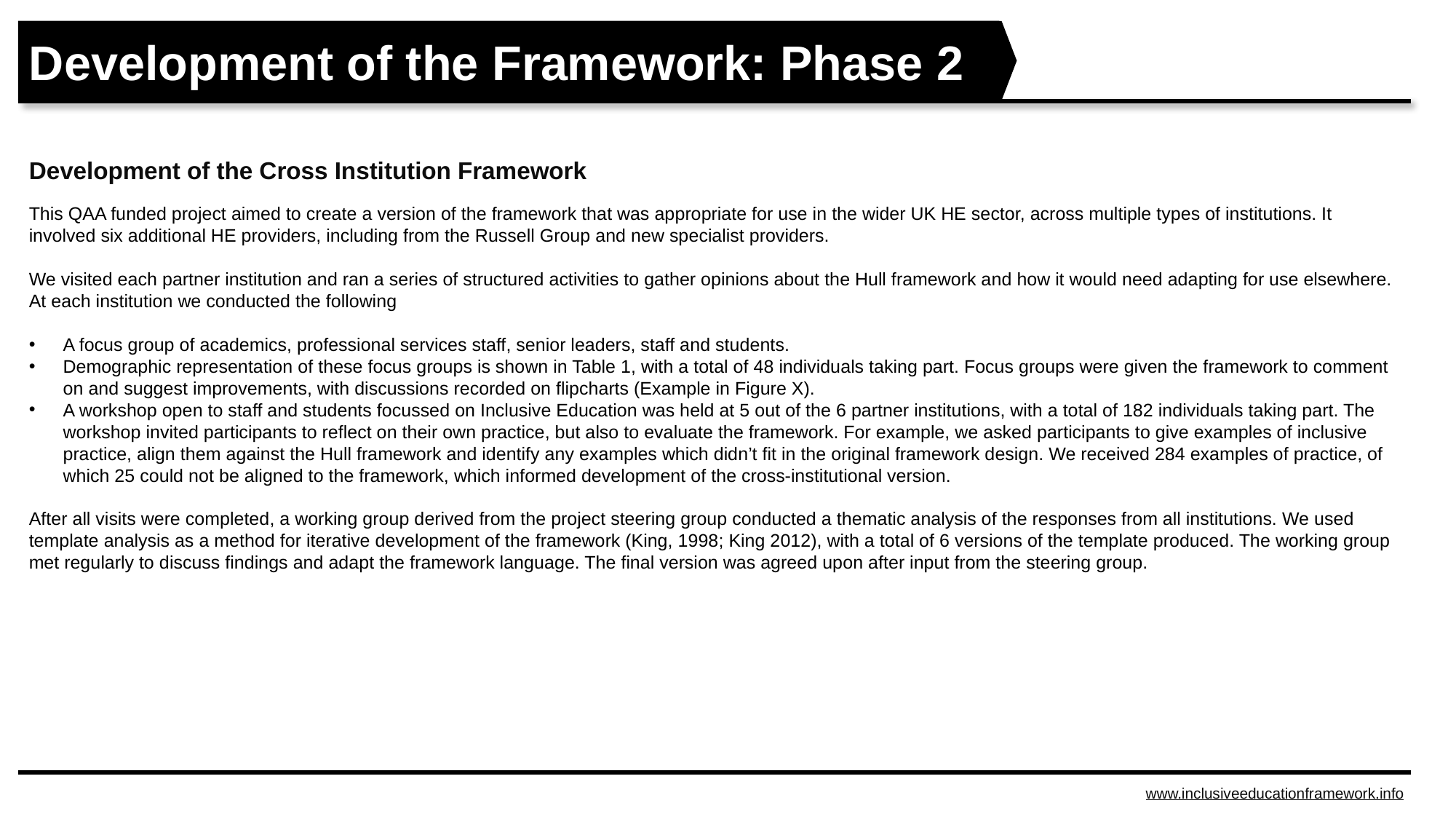

Development of the Framework: Phase 2

Development of the Cross Institution Framework
This QAA funded project aimed to create a version of the framework that was appropriate for use in the wider UK HE sector, across multiple types of institutions. It involved six additional HE providers, including from the Russell Group and new specialist providers.
We visited each partner institution and ran a series of structured activities to gather opinions about the Hull framework and how it would need adapting for use elsewhere. At each institution we conducted the following
A focus group of academics, professional services staff, senior leaders, staff and students.
Demographic representation of these focus groups is shown in Table 1, with a total of 48 individuals taking part. Focus groups were given the framework to comment on and suggest improvements, with discussions recorded on flipcharts (Example in Figure X).
A workshop open to staff and students focussed on Inclusive Education was held at 5 out of the 6 partner institutions, with a total of 182 individuals taking part. The workshop invited participants to reflect on their own practice, but also to evaluate the framework. For example, we asked participants to give examples of inclusive practice, align them against the Hull framework and identify any examples which didn’t fit in the original framework design. We received 284 examples of practice, of which 25 could not be aligned to the framework, which informed development of the cross-institutional version.
After all visits were completed, a working group derived from the project steering group conducted a thematic analysis of the responses from all institutions. We used template analysis as a method for iterative development of the framework (King, 1998; King 2012), with a total of 6 versions of the template produced. The working group met regularly to discuss findings and adapt the framework language. The final version was agreed upon after input from the steering group.

www.inclusiveeducationframework.info